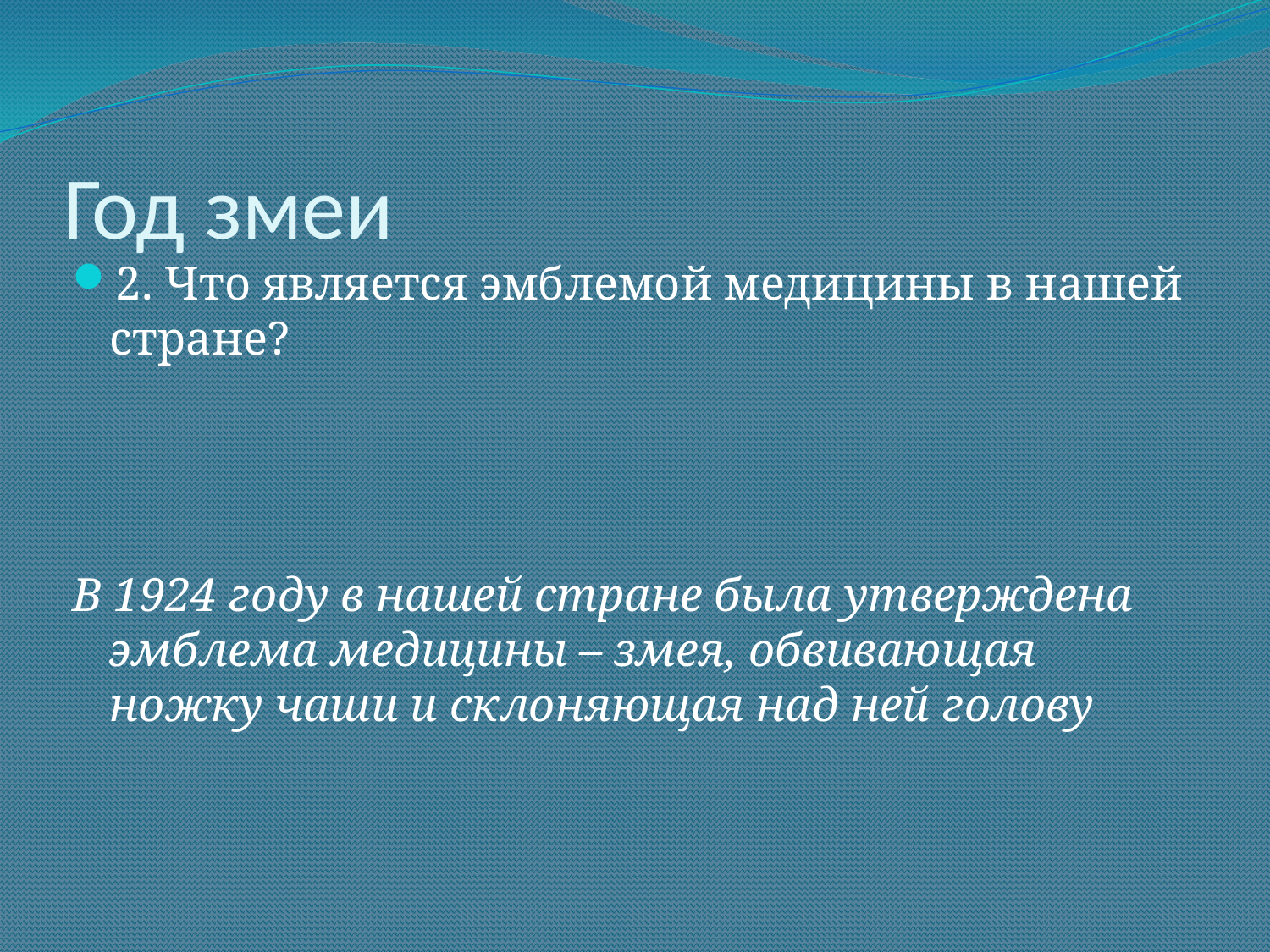

# Год змеи
2. Что является эмблемой медицины в нашей стране?

В 1924 году в нашей стране была утверждена эмблема медицины – змея, обвивающая ножку чаши и склоняющая над ней голову